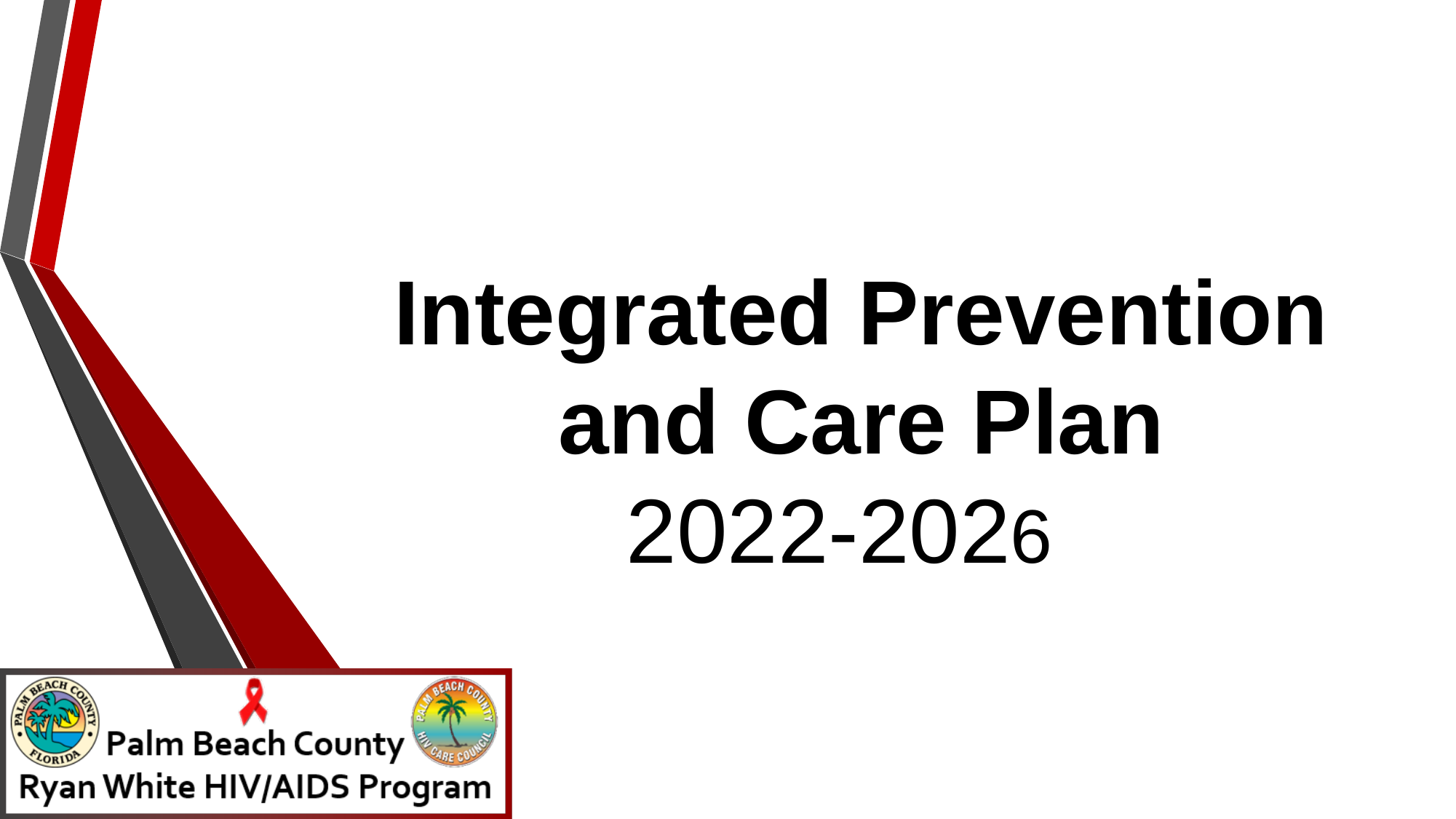

# Integrated Prevention and Care Plan
2022-2026